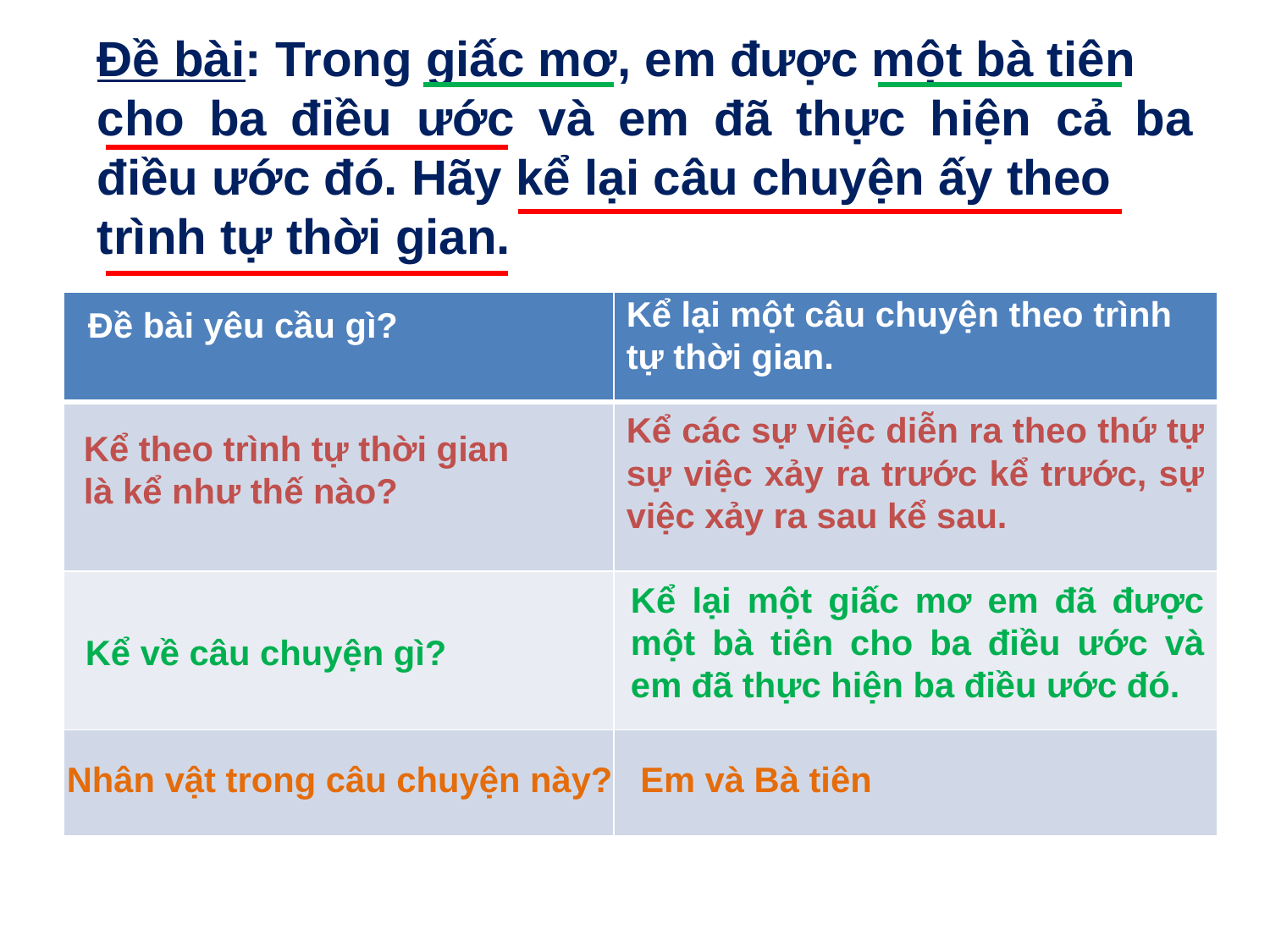

Đề bài: Trong giấc mơ, em được một bà tiên
cho ba điều ước và em đã thực hiện cả ba điều ước đó. Hãy kể lại câu chuyện ấy theo
trình tự thời gian.
Kể lại một câu chuyện theo trình tự thời gian.
|  |  |
| --- | --- |
|  |  |
|  |  |
|  |  |
Đề bài yêu cầu gì?
Kể các sự việc diễn ra theo thứ tự sự việc xảy ra trước kể trước, sự việc xảy ra sau kể sau.
Kể theo trình tự thời gian
là kể như thế nào?
Kể lại một giấc mơ em đã được một bà tiên cho ba điều ước và em đã thực hiện ba điều ước đó.
Kể về câu chuyện gì?
Nhân vật trong câu chuyện này?
Em và Bà tiên